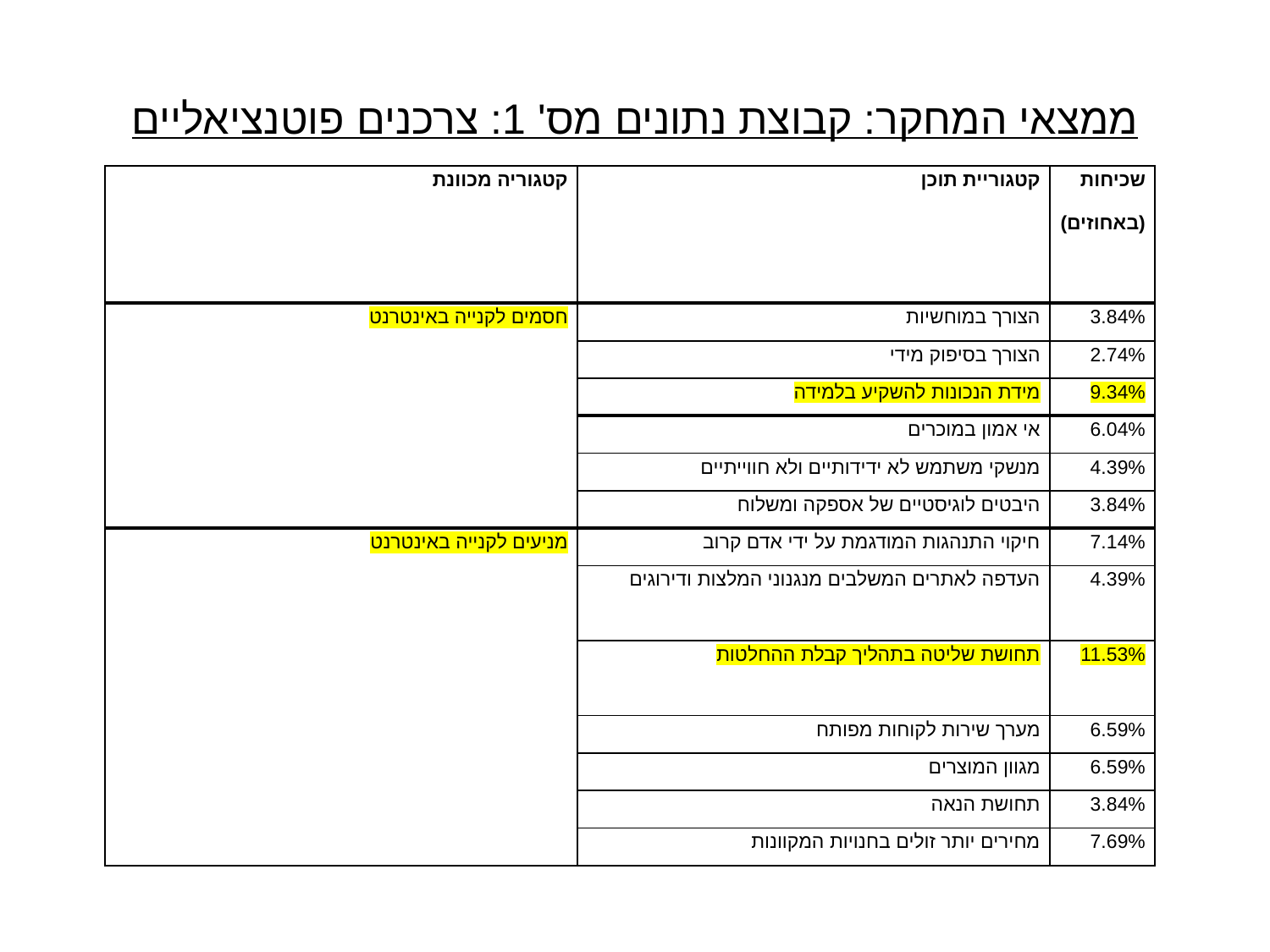

# ממצאי המחקר: קבוצת נתונים מס' 1: צרכנים פוטנציאליים
| קטגוריה מכוונת | קטגוריית תוכן | שכיחות (באחוזים) |
| --- | --- | --- |
| חסמים לקנייה באינטרנט | הצורך במוחשיות | 3.84% |
|  | הצורך בסיפוק מידי | 2.74% |
|  | מידת הנכונות להשקיע בלמידה | 9.34% |
|  | אי אמון במוכרים | 6.04% |
|  | מנשקי משתמש לא ידידותיים ולא חווייתיים | 4.39% |
|  | היבטים לוגיסטיים של אספקה ומשלוח | 3.84% |
| מניעים לקנייה באינטרנט | חיקוי התנהגות המודגמת על ידי אדם קרוב | 7.14% |
|  | העדפה לאתרים המשלבים מנגנוני המלצות ודירוגים | 4.39% |
|  | תחושת שליטה בתהליך קבלת ההחלטות | 11.53% |
|  | מערך שירות לקוחות מפותח | 6.59% |
|  | מגוון המוצרים | 6.59% |
|  | תחושת הנאה | 3.84% |
|  | מחירים יותר זולים בחנויות המקוונות | 7.69% |